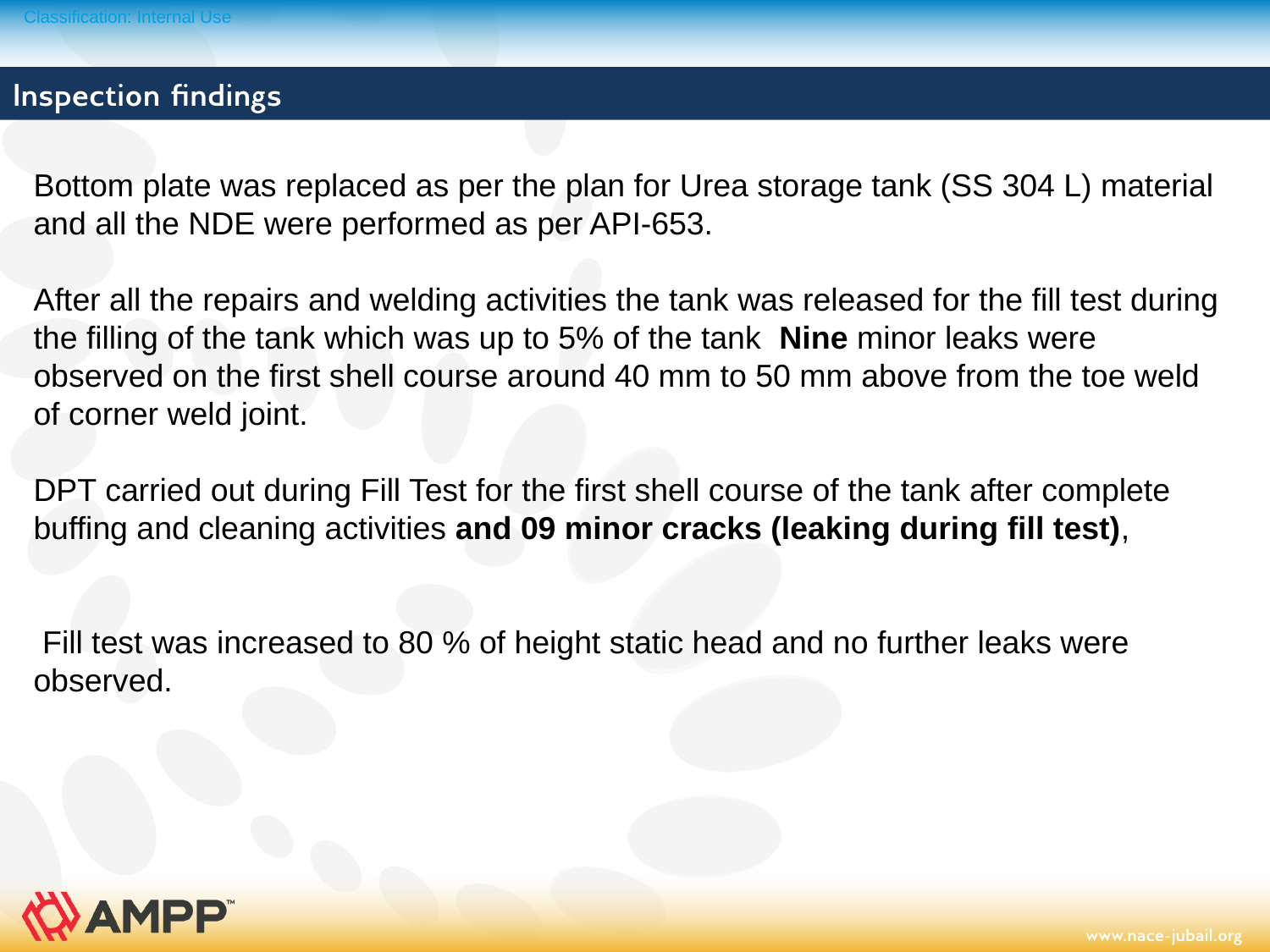

# Inspection findings
Bottom plate was replaced as per the plan for Urea storage tank (SS 304 L) material and all the NDE were performed as per API-653.

After all the repairs and welding activities the tank was released for the fill test during the filling of the tank which was up to 5% of the tank  Nine minor leaks were observed on the first shell course around 40 mm to 50 mm above from the toe weld of corner weld joint.

DPT carried out during Fill Test for the first shell course of the tank after complete buffing and cleaning activities and 09 minor cracks (leaking during fill test),

 Fill test was increased to 80 % of height static head and no further leaks were observed.